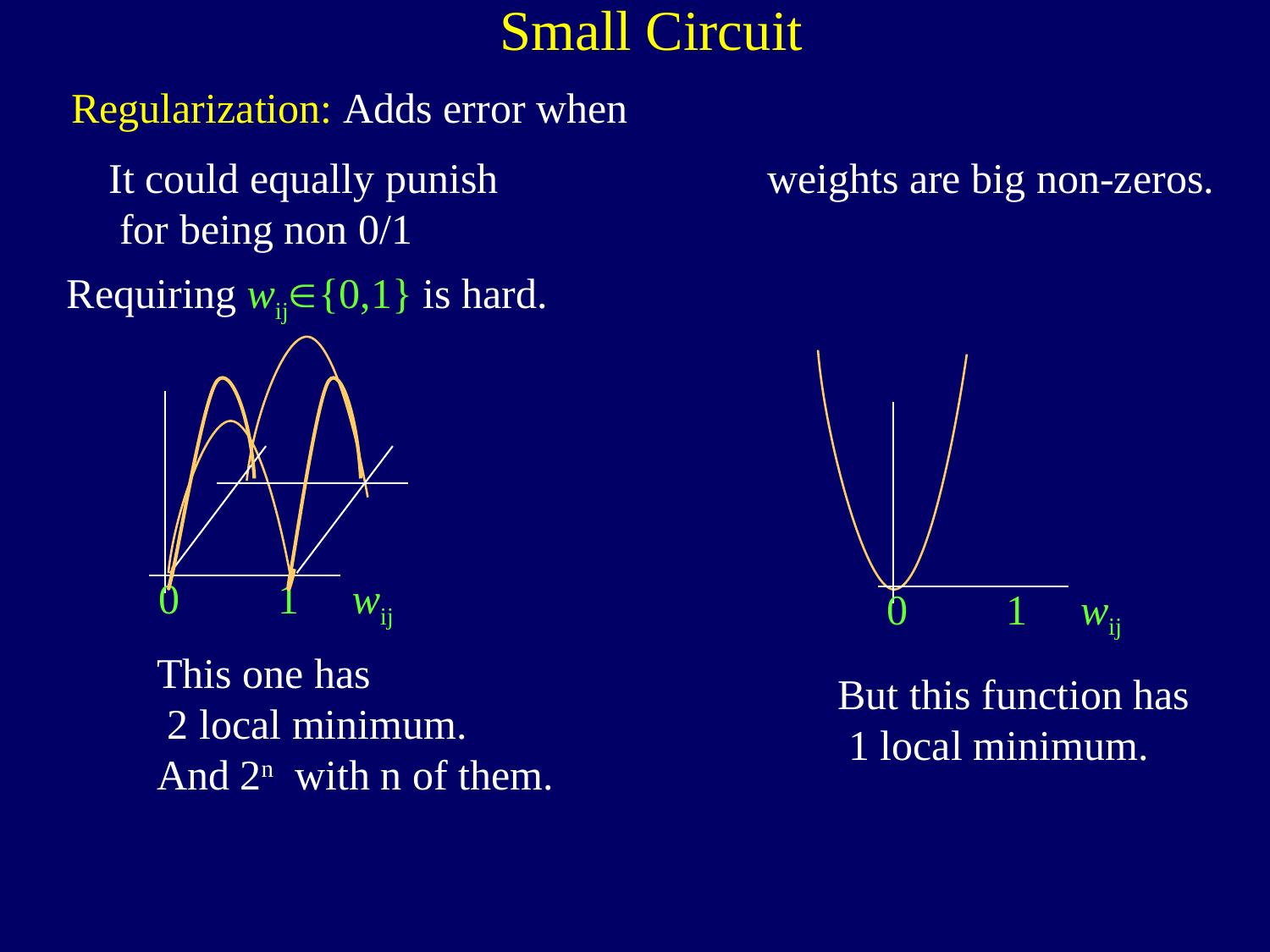

# Small Circuit
Regularization: Adds error when
It could equally punish
 for being non 0/1
weights are big non-zeros.
Requiring wij∈{0,1} is hard.

0
1
wij

0
1
wij
This one has
 2 local minimum.
And 2n  with n of them.
But this function has
 1 local minimum.